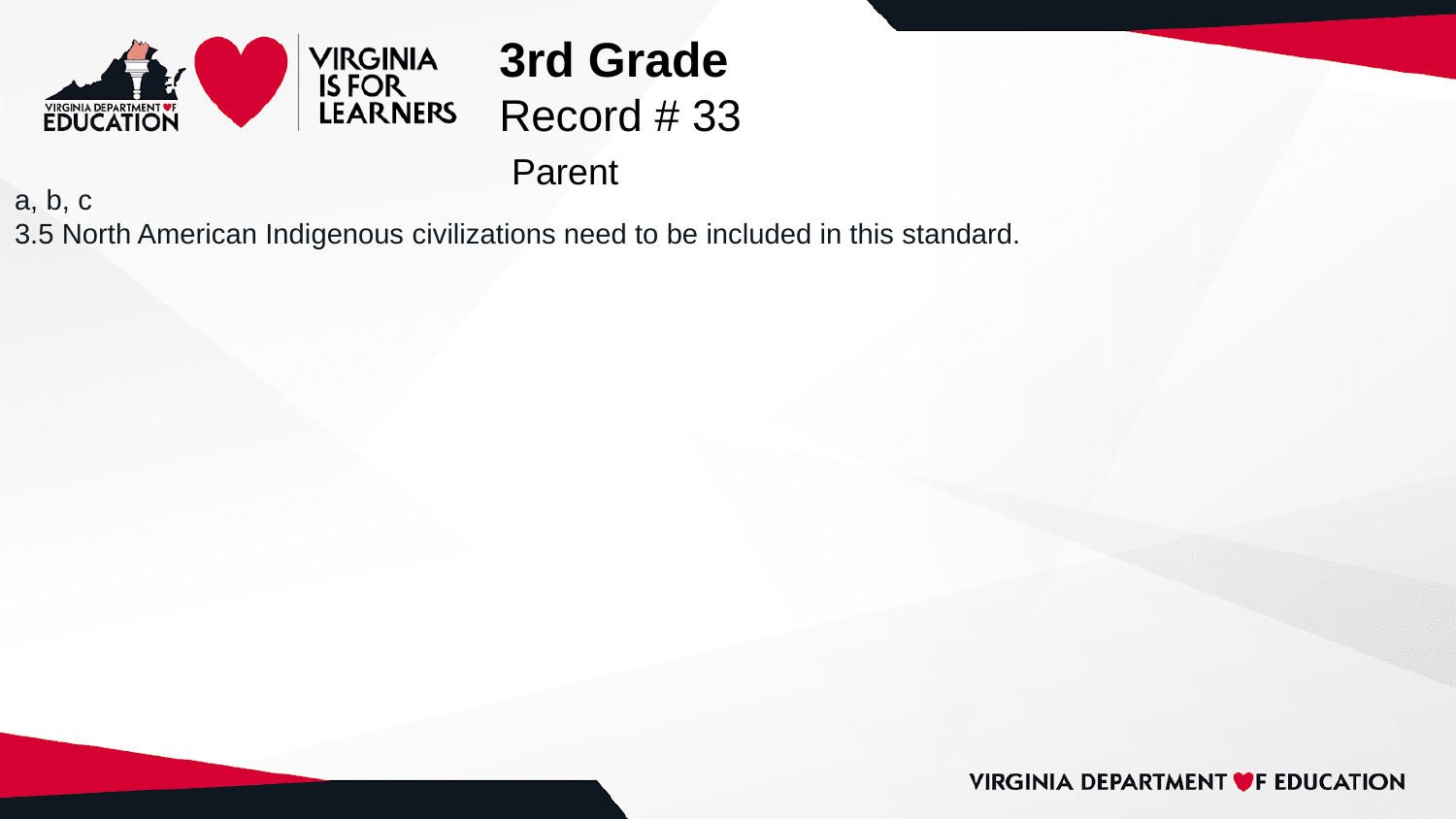

# 3rd Grade
Record # 33
 Parent
a, b, c
3.5 North American Indigenous civilizations need to be included in this standard.